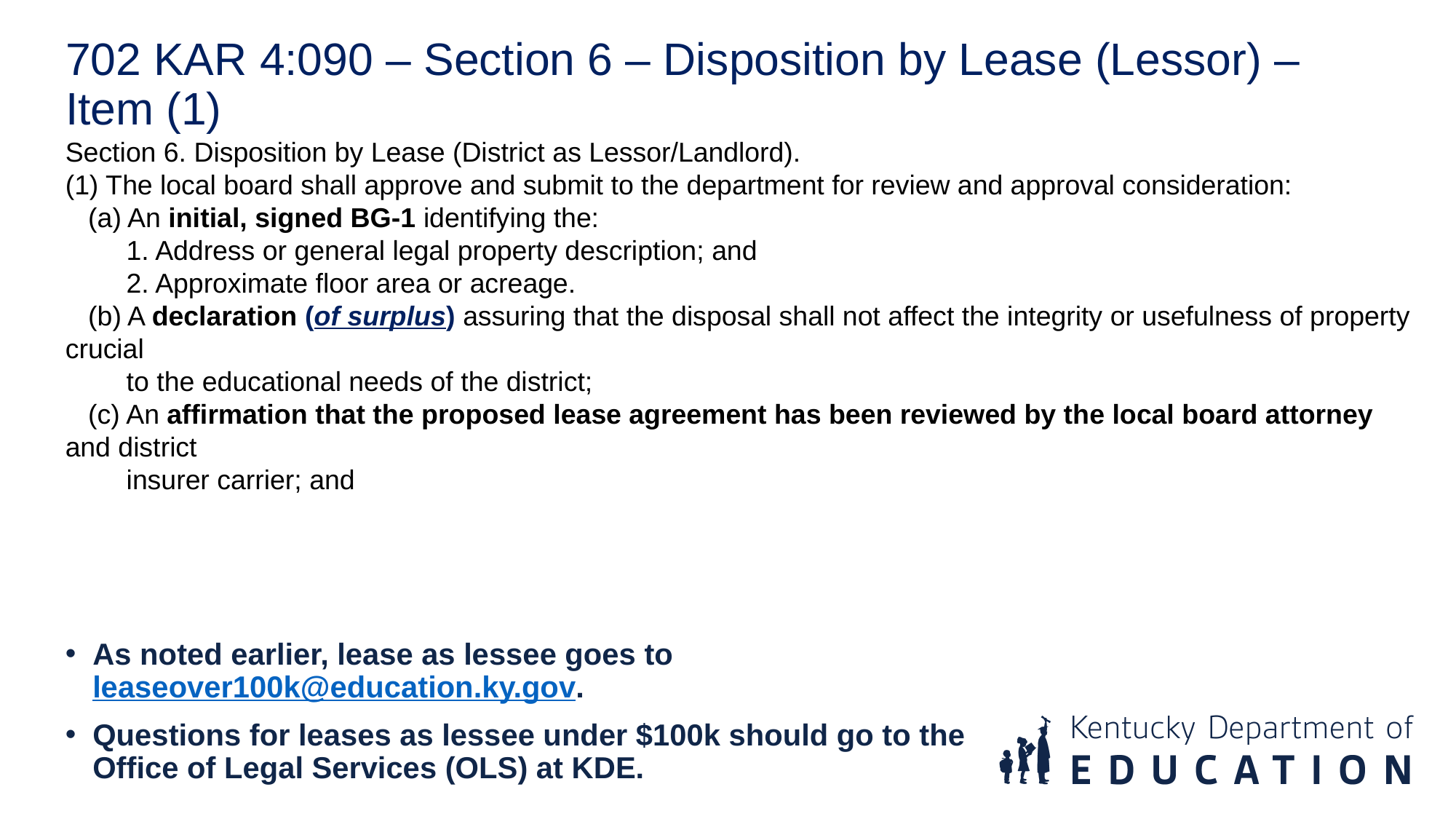

702 KAR 4:090 – Section 6 – Disposition by Lease (Lessor) –   Item (1)
Section 6. Disposition by Lease (District as Lessor/Landlord).
(1) The local board shall approve and submit to the department for review and approval consideration:
   (a) An initial, signed BG-1 identifying the:
        1. Address or general legal property description; and
        2. Approximate floor area or acreage.
   (b) A declaration (of surplus) assuring that the disposal shall not affect the integrity or usefulness of property crucial
        to the educational needs of the district;
   (c) An affirmation that the proposed lease agreement has been reviewed by the local board attorney and district
        insurer carrier; and
As noted earlier, lease as lessee goes to leaseover100k@education.ky.gov.
Questions for leases as lessee under $100k should go to the Office of Legal Services (OLS) at KDE.